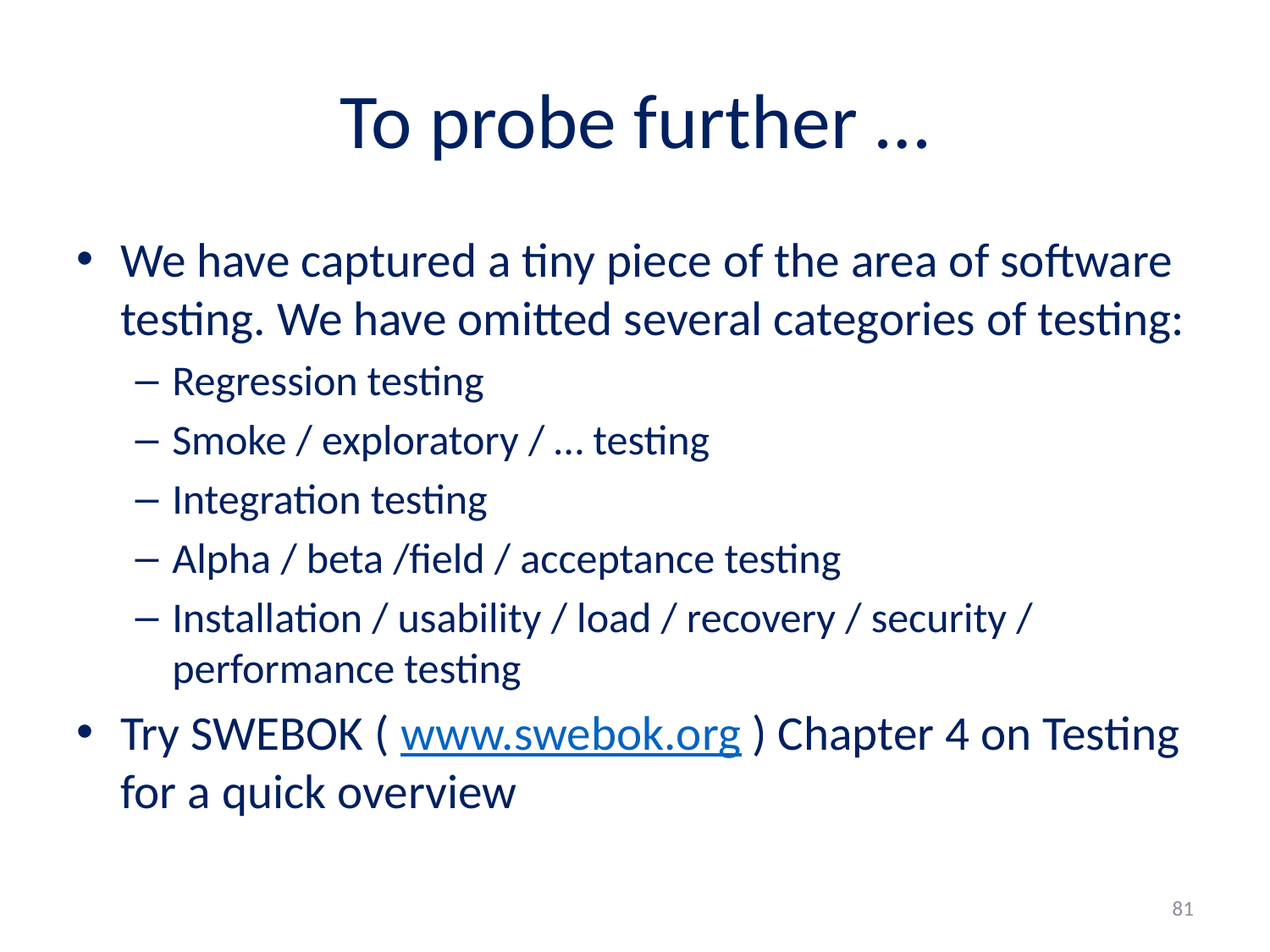

# To probe further …
We have captured a tiny piece of the area of software testing. We have omitted several categories of testing:
Regression testing
Smoke / exploratory / … testing
Integration testing
Alpha / beta /field / acceptance testing
Installation / usability / load / recovery / security / performance testing
Try SWEBOK ( www.swebok.org ) Chapter 4 on Testing for a quick overview
81